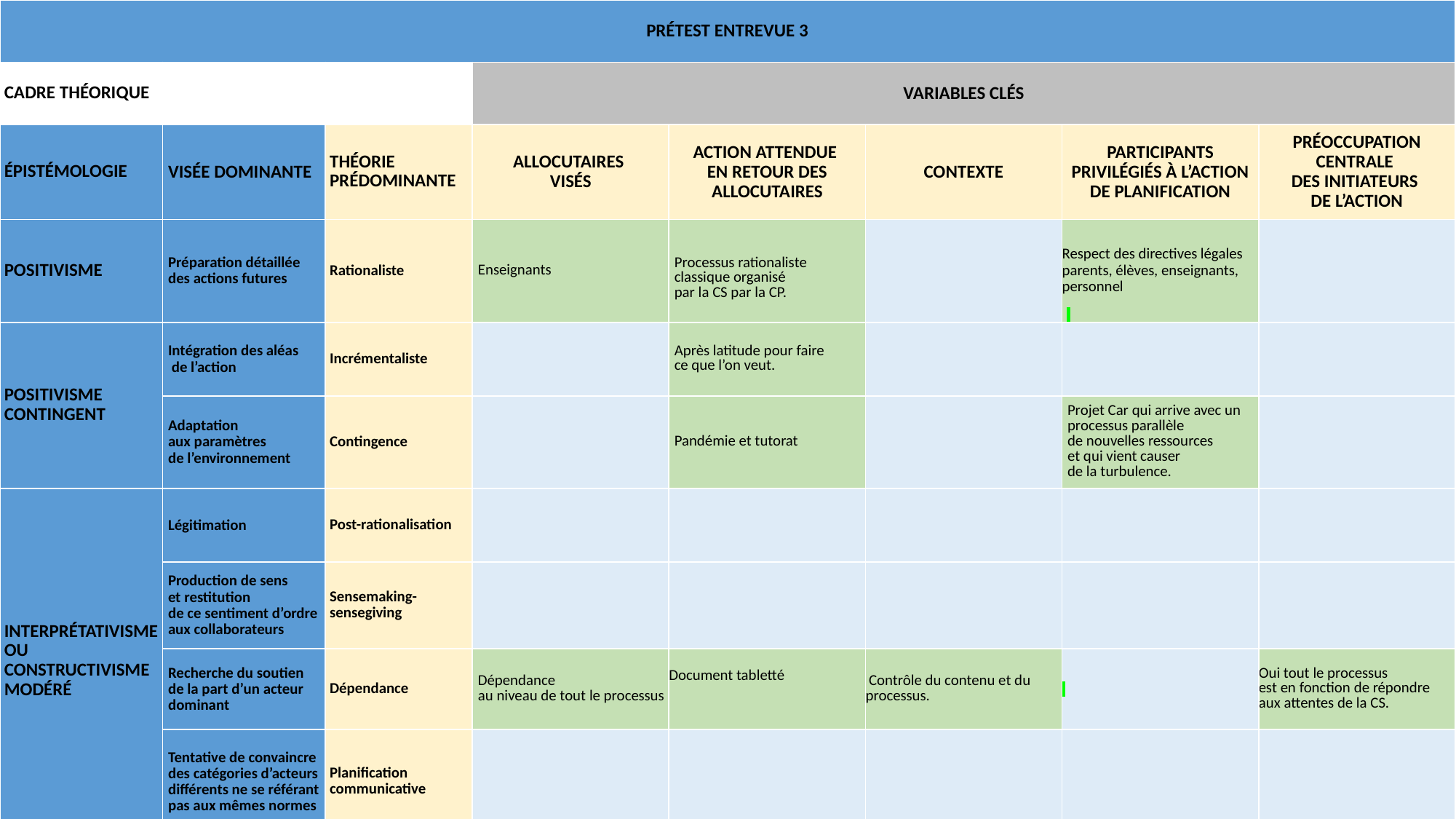

| PRÉTEST ENTREVUE 3 |  |  |  |  |  |  |  |
| --- | --- | --- | --- | --- | --- | --- | --- |
| CADRE THÉORIQUE |  |  | VARIABLES CLÉS |  |  |  |  |
| ÉPISTÉMOLOGIE | VISÉE DOMINANTE | THÉORIE PRÉDOMINANTE | ALLOCUTAIRES VISÉS | ACTION ATTENDUE EN RETOUR DES ALLOCUTAIRES | CONTEXTE | PARTICIPANTS PRIVILÉGIÉS À L’ACTION DE PLANIFICATION | PRÉOCCUPATION CENTRALE DES INITIATEURS DE L’ACTION |
| POSITIVISME | Préparation détaillée des actions futures | Rationaliste | Enseignants | Processus rationaliste classique organisé par la CS par la CP. |  | Respect des directives légales parents, élèves, enseignants, personnel |  |
| POSITIVISME CONTINGENT | Intégration des aléas de l’action | Incrémentaliste |  | Après latitude pour faire ce que l’on veut. |  |  |  |
|  | Adaptation aux paramètres de l’environnement | Contingence |  | Pandémie et tutorat |  | Projet Car qui arrive avec un processus parallèle de nouvelles ressources et qui vient causer de la turbulence. |  |
| INTERPRÉTATIVISME OU CONSTRUCTIVISME MODÉRÉ | Légitimation | Post-rationalisation |  |  |  |  |  |
|  | Production de sens et restitution de ce sentiment d’ordre aux collaborateurs | Sensemaking- sensegiving |  |  |  |  |  |
|  | Recherche du soutien de la part d’un acteur dominant | Dépendance | Dépendance au niveau de tout le processus | Document tabletté | Contrôle du contenu et du processus. |  | Oui tout le processus est en fonction de répondre aux attentes de la CS. |
|  | Tentative de convaincre des catégories d’acteurs différents ne se référant pas aux mêmes normes | Planification communicative |  |  |  |  |  |